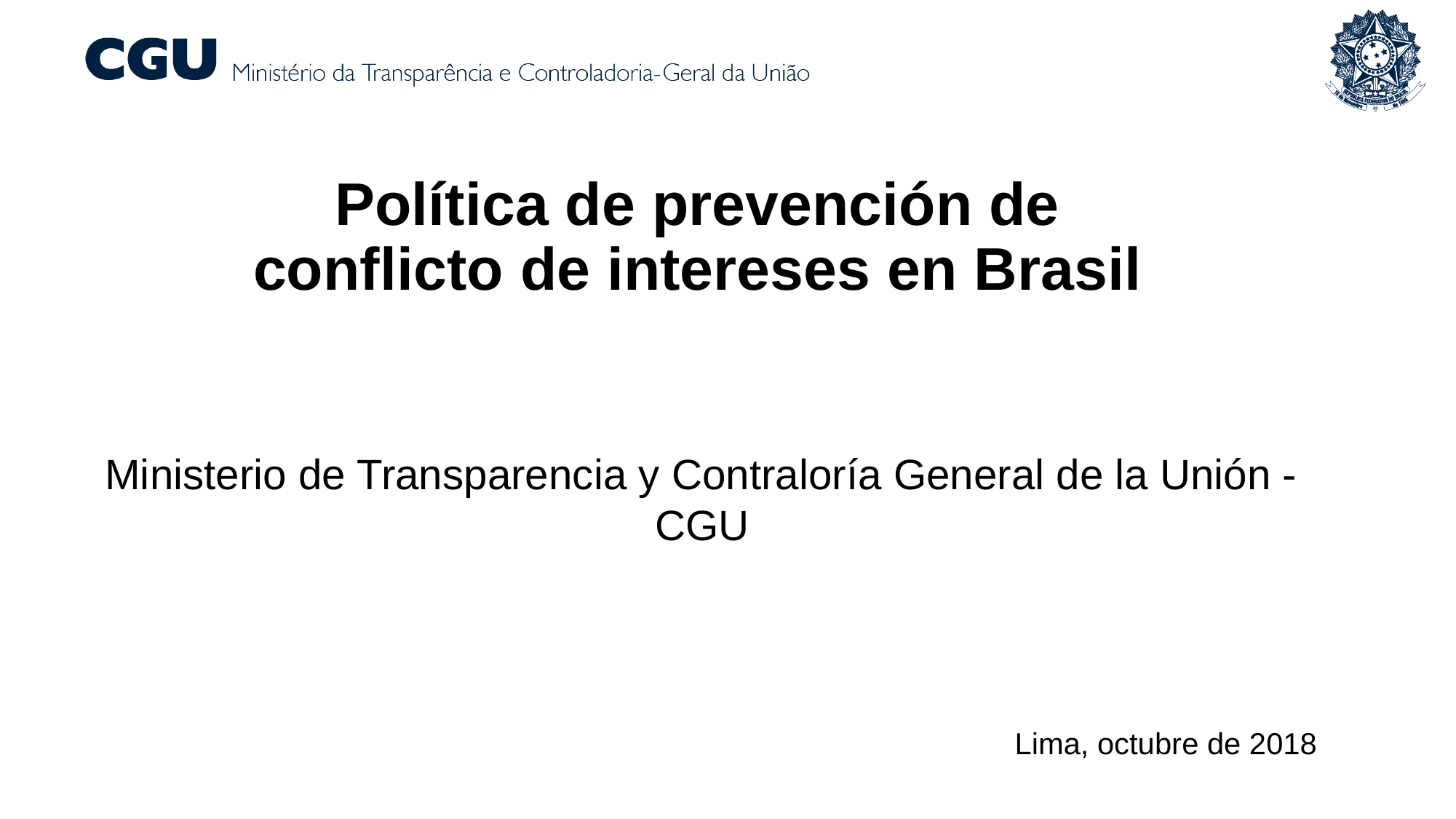

Política de prevención de
conflicto de intereses en Brasil
Ministerio de Transparencia y Contraloría General de la Unión - CGU

Lima, octubre de 2018